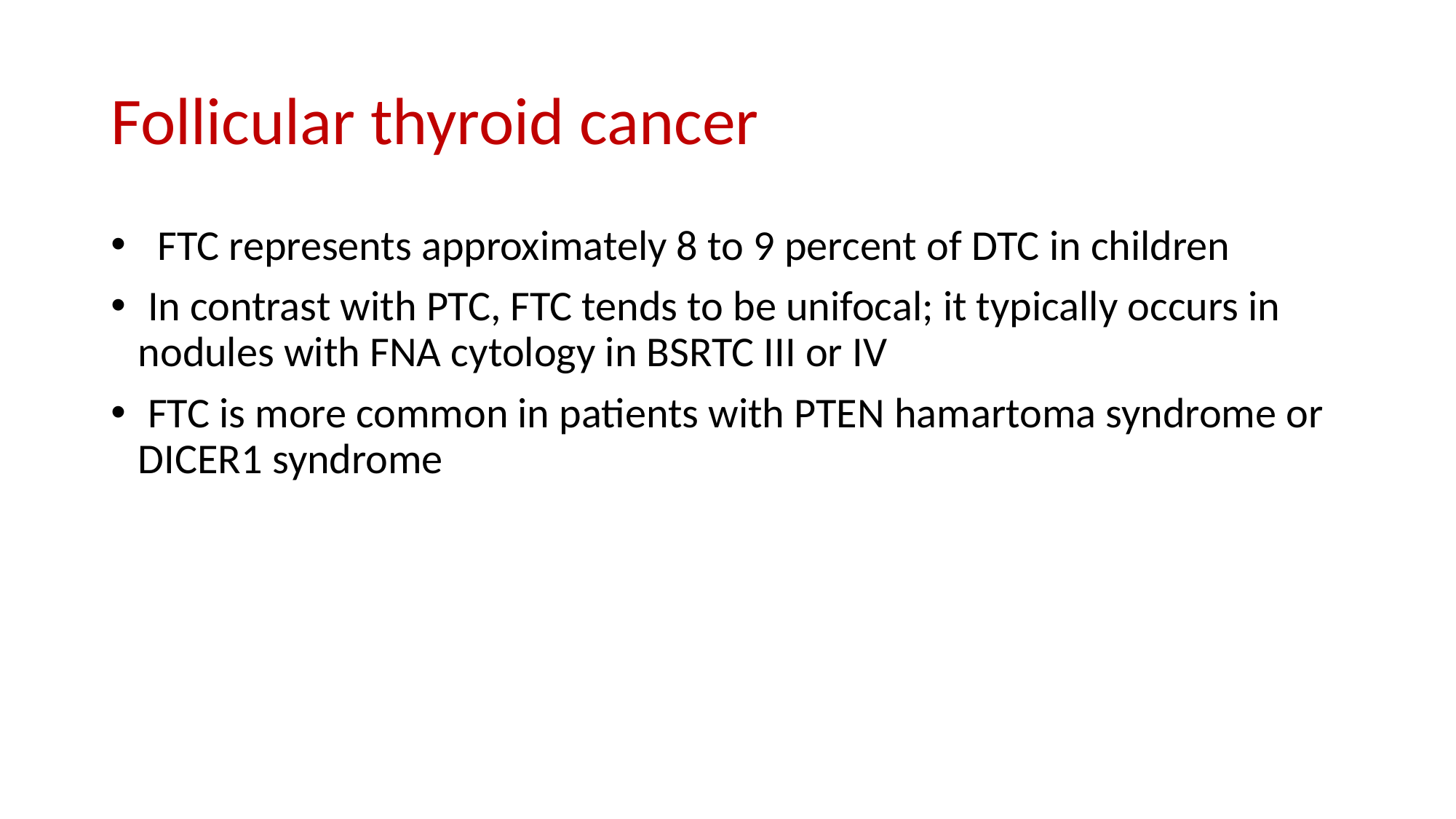

# Follicular thyroid cancer
  FTC represents approximately 8 to 9 percent of DTC in children
 In contrast with PTC, FTC tends to be unifocal; it typically occurs in nodules with FNA cytology in BSRTC III or IV
 FTC is more common in patients with PTEN hamartoma syndrome or DICER1 syndrome